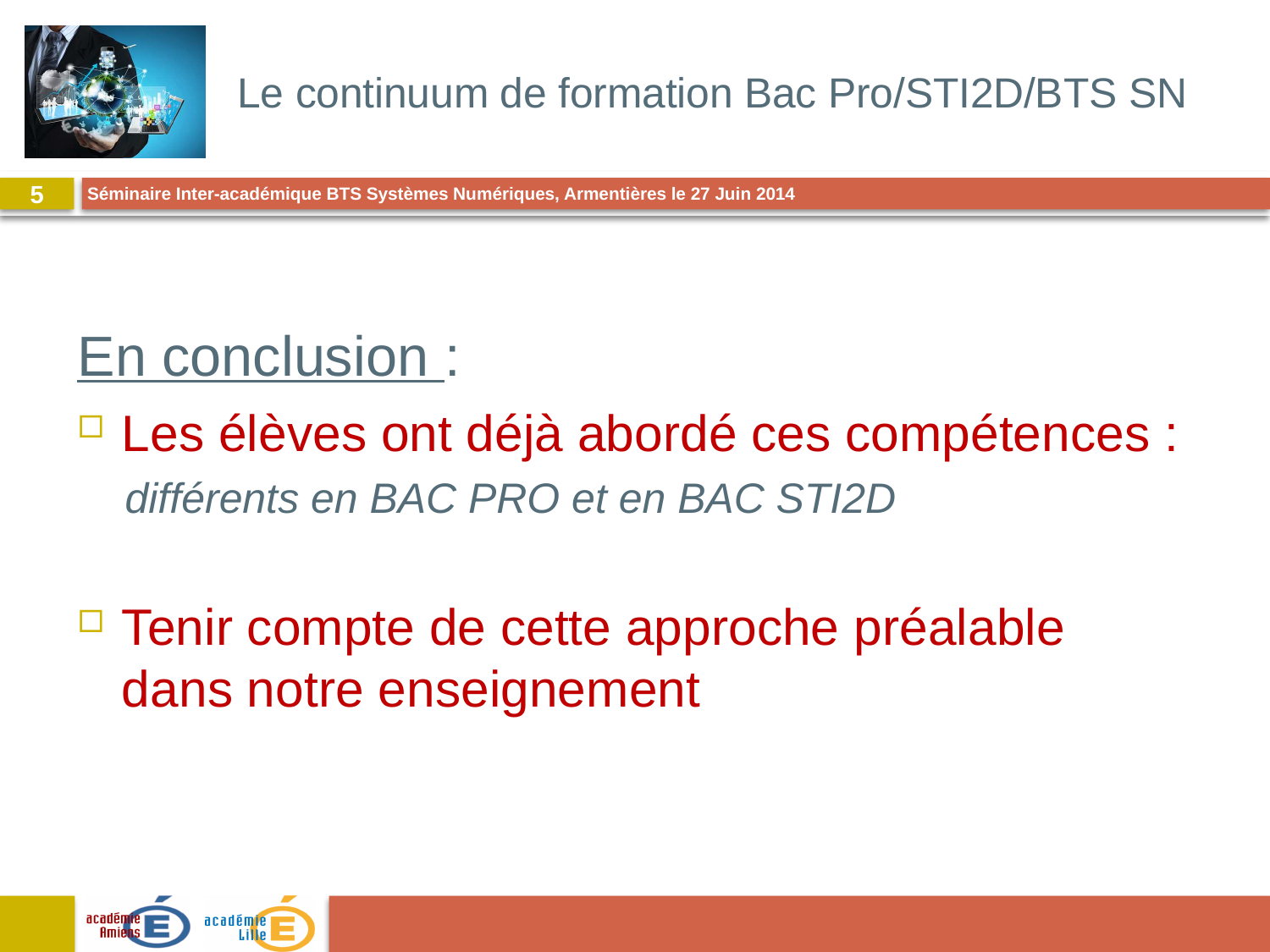

# Le continuum de formation Bac Pro/STI2D/BTS SN
5
En conclusion :
Les élèves ont déjà abordé ces compétences :
différents en BAC PRO et en BAC STI2D

Tenir compte de cette approche préalable  dans notre enseignement